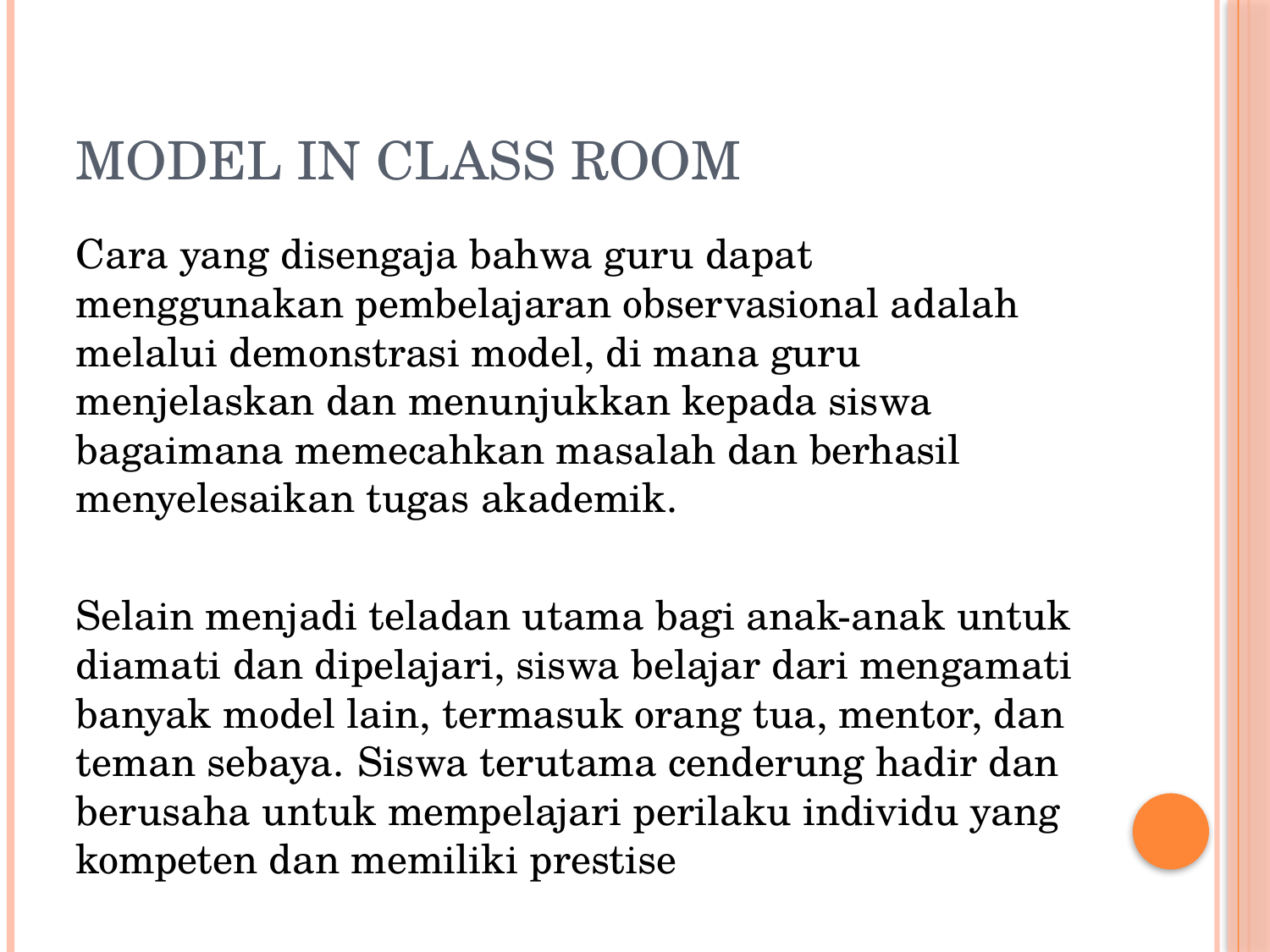

# Model in class room
Cara yang disengaja bahwa guru dapat menggunakan pembelajaran observasional adalah melalui demonstrasi model, di mana guru menjelaskan dan menunjukkan kepada siswa bagaimana memecahkan masalah dan berhasil menyelesaikan tugas akademik.

Selain menjadi teladan utama bagi anak-anak untuk diamati dan dipelajari, siswa belajar dari mengamati banyak model lain, termasuk orang tua, mentor, dan teman sebaya. Siswa terutama cenderung hadir dan berusaha untuk mempelajari perilaku individu yang kompeten dan memiliki prestise